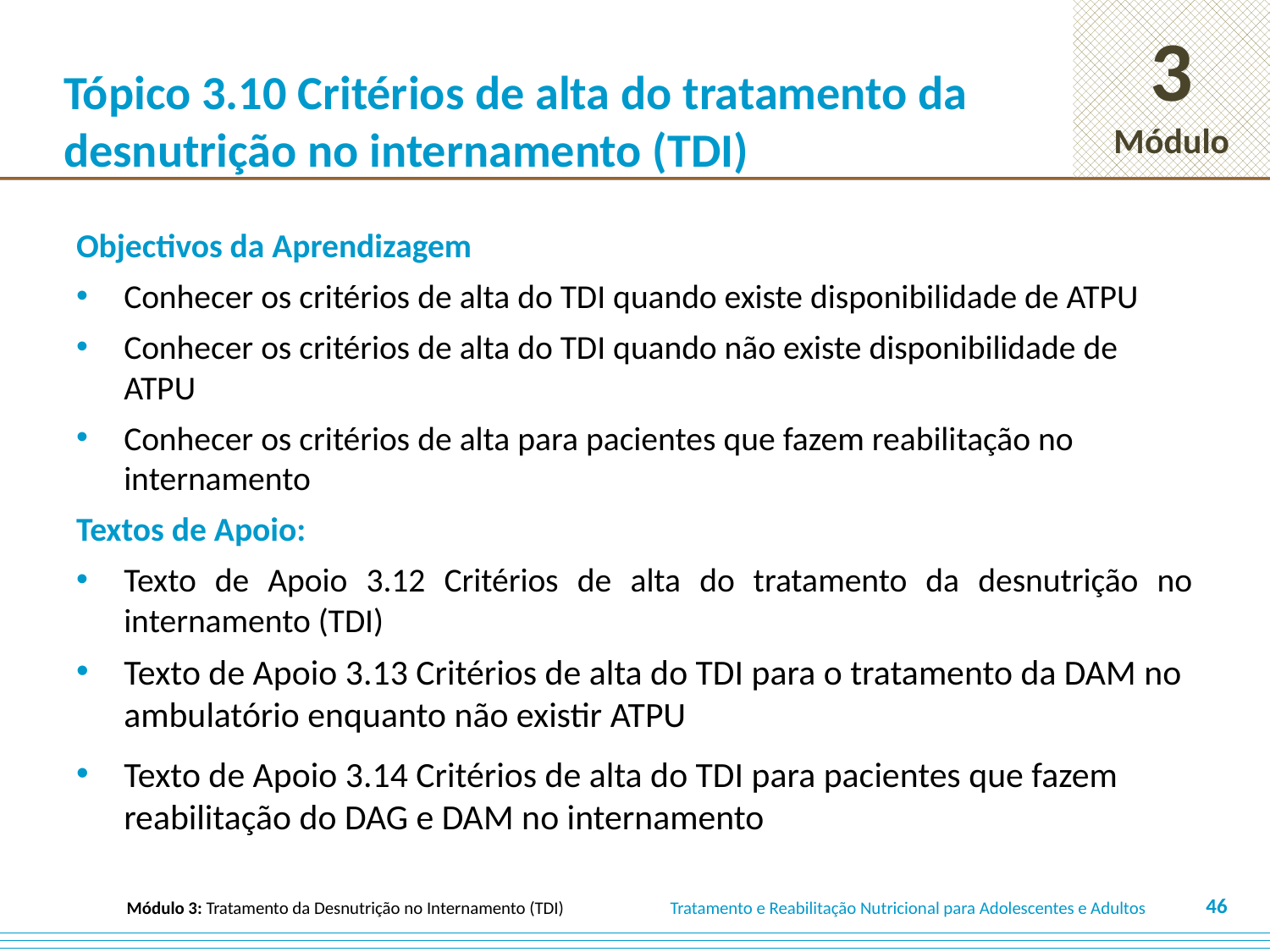

# Tópico 3.10 Critérios de alta do tratamento da desnutrição no internamento (TDI)
Objectivos da Aprendizagem
Conhecer os critérios de alta do TDI quando existe disponibilidade de ATPU
Conhecer os critérios de alta do TDI quando não existe disponibilidade de ATPU
Conhecer os critérios de alta para pacientes que fazem reabilitação no internamento
Textos de Apoio:
Texto de Apoio 3.12 Critérios de alta do tratamento da desnutrição no internamento (TDI)
Texto de Apoio 3.13 Critérios de alta do TDI para o tratamento da DAM no ambulatório enquanto não existir ATPU
Texto de Apoio 3.14 Critérios de alta do TDI para pacientes que fazem reabilitação do DAG e DAM no internamento
46